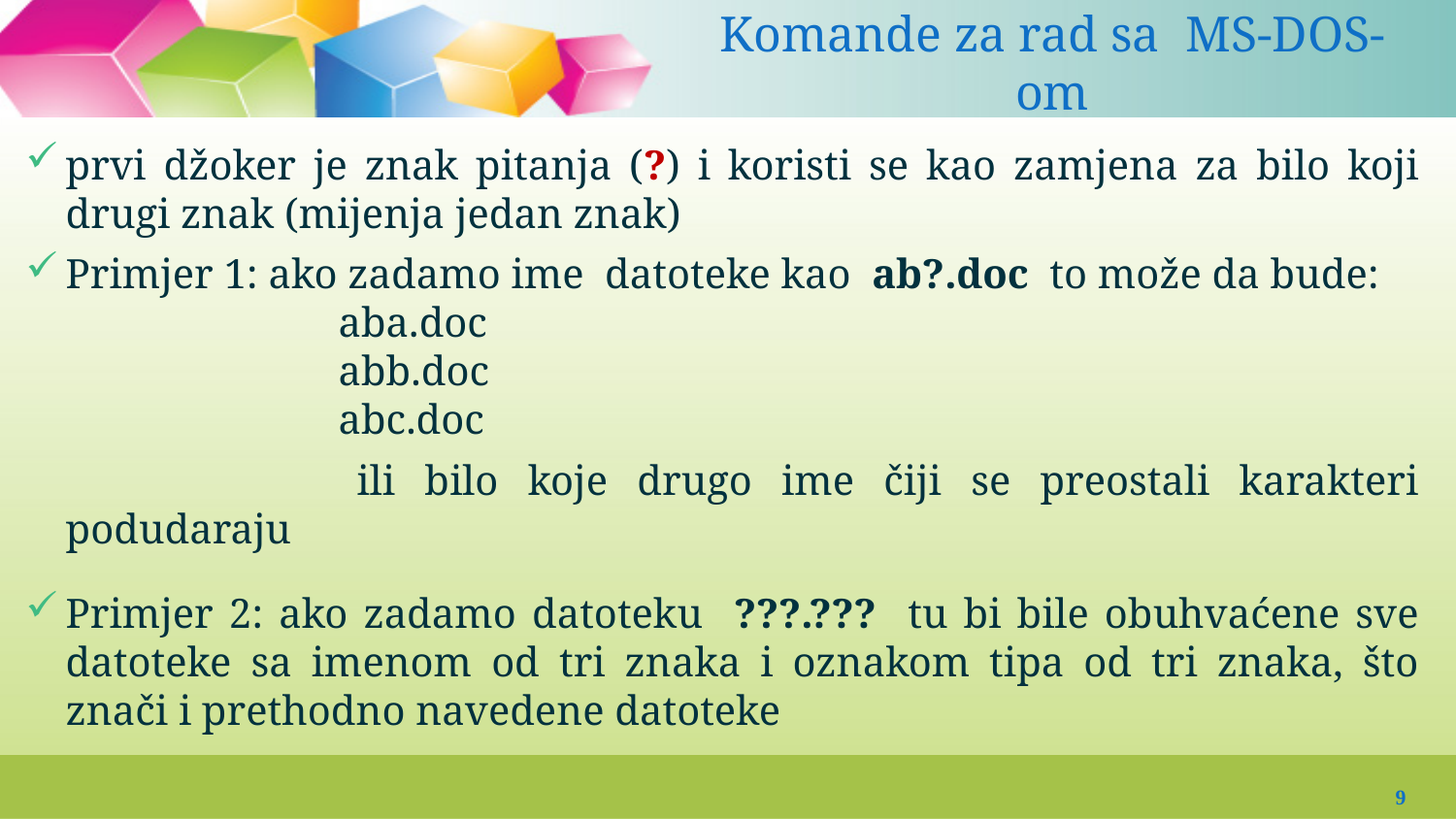

Komande za rad sa  MS-DOS-om
#

prvi džoker je znak pitanja (?) i koristi se kao zamjena za bilo koji drugi znak (mijenja jedan znak)
Primjer 1: ako zadamo ime  datoteke kao  ab?.doc  to može da bude:
                aba.doc
                abb.doc
                abc.doc
			ili bilo koje drugo ime čiji se preostali karakteri podudaraju
Primjer 2: ako zadamo datoteku  ???.???  tu bi bile obuhvaćene sve datoteke sa imenom od tri znaka i oznakom tipa od tri znaka, što znači i prethodno navedene datoteke
9